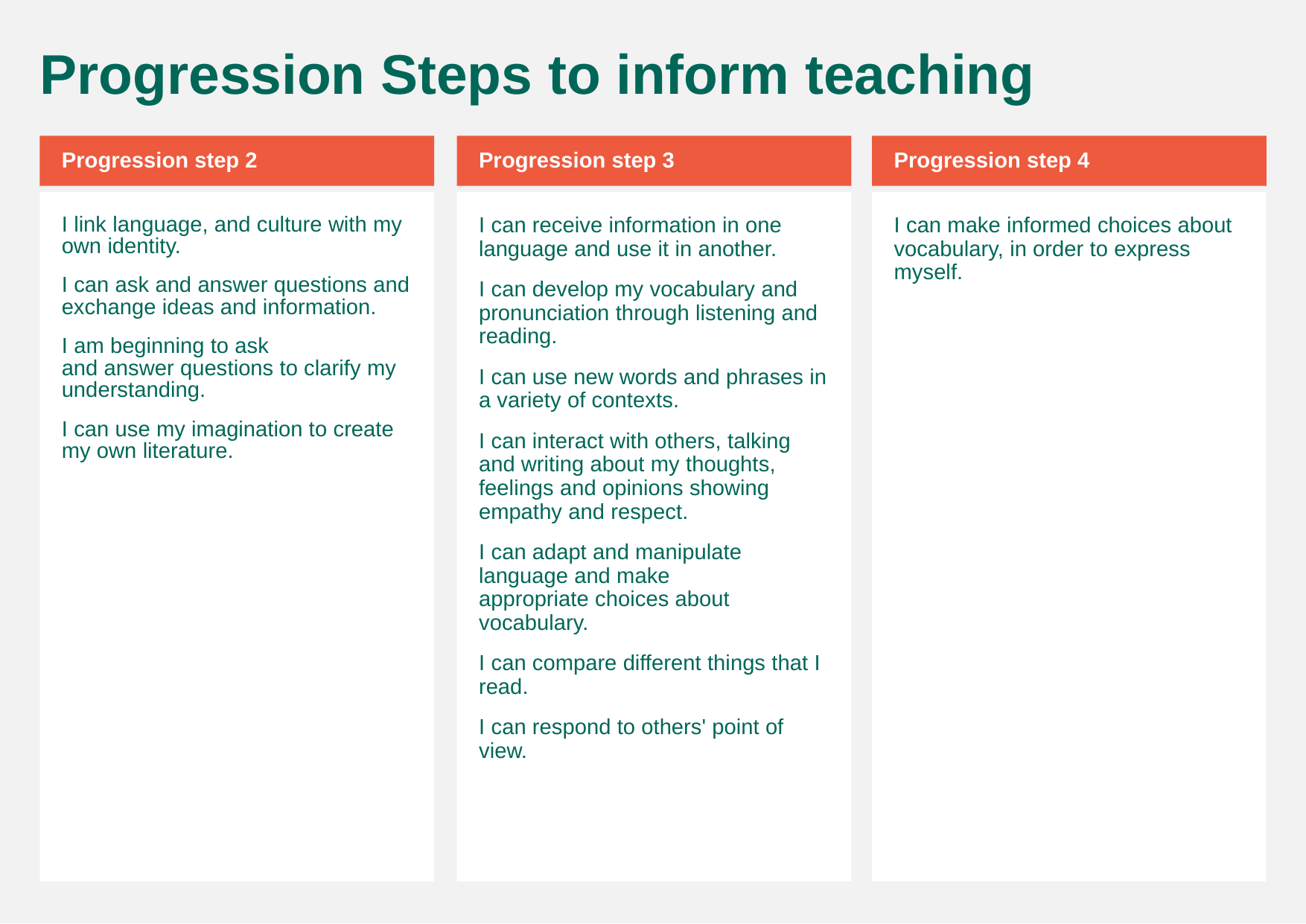

Progression Steps to inform teaching
Progression step 2
Progression step 3
Progression step 4
I link language, and culture with my own identity.
I can ask and answer questions and exchange ideas and information.
I am beginning to ask and answer questions to clarify my understanding.
I can use my imagination to create my own literature.

I can receive information in one language and use it in another.
I can develop my vocabulary and pronunciation through listening and reading.
I can use new words and phrases in a variety of contexts.
I can interact with others, talking and writing about my thoughts, feelings and opinions showing empathy and respect.
I can adapt and manipulate language and make appropriate choices about vocabulary.
I can compare different things that I read.
I can respond to others' point of view.
I can make informed choices about vocabulary, in order to express myself.